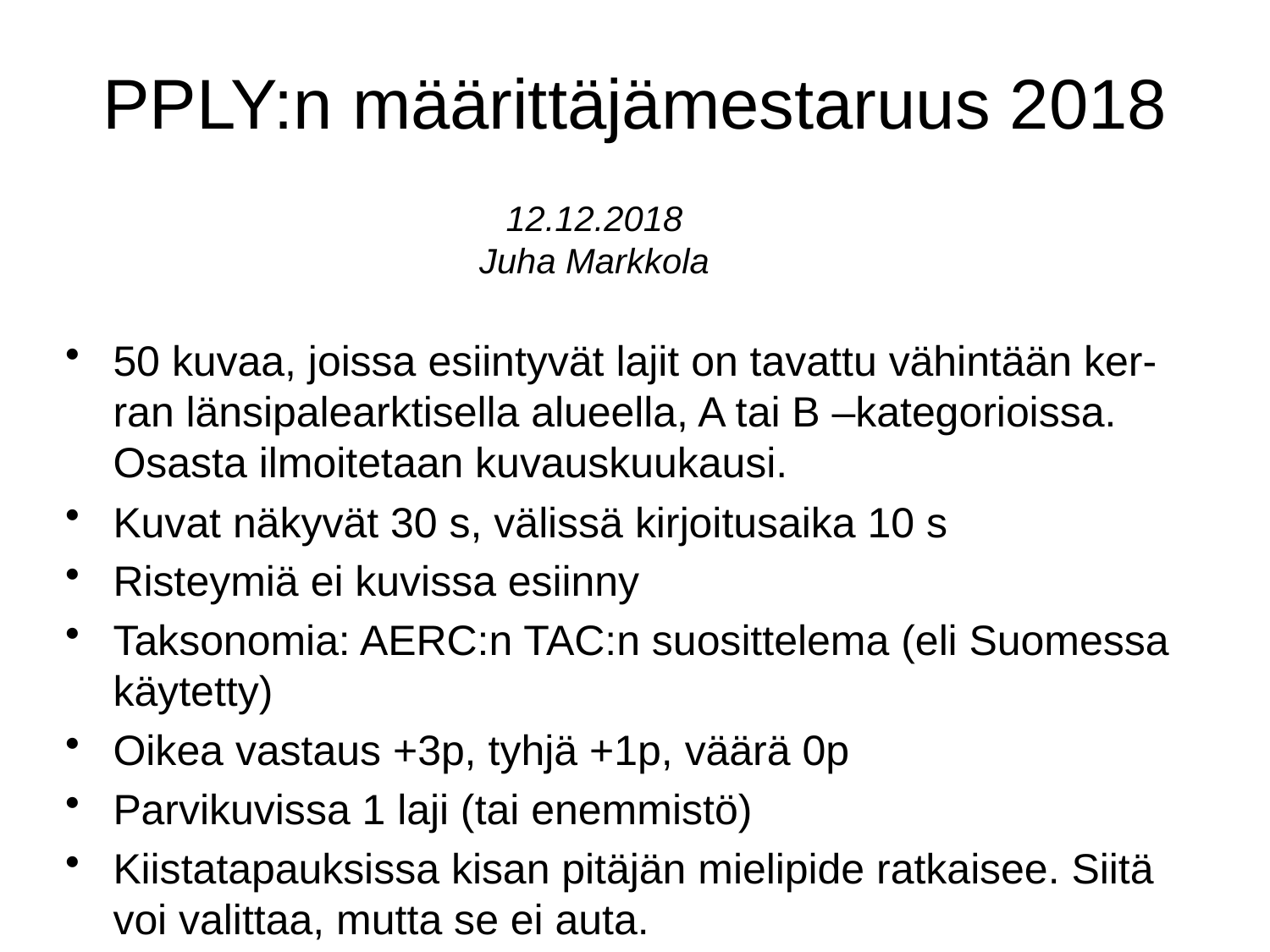

# PPLY:n määrittäjämestaruus 2018
12.12.2018
Juha Markkola
50 kuvaa, joissa esiintyvät lajit on tavattu vähintään ker-ran länsipalearktisella alueella, A tai B –kategorioissa. Osasta ilmoitetaan kuvauskuukausi.
Kuvat näkyvät 30 s, välissä kirjoitusaika 10 s
Risteymiä ei kuvissa esiinny
Taksonomia: AERC:n TAC:n suosittelema (eli Suomessa käytetty)
Oikea vastaus +3p, tyhjä +1p, väärä 0p
Parvikuvissa 1 laji (tai enemmistö)
Kiistatapauksissa kisan pitäjän mielipide ratkaisee. Siitä voi valittaa, mutta se ei auta.